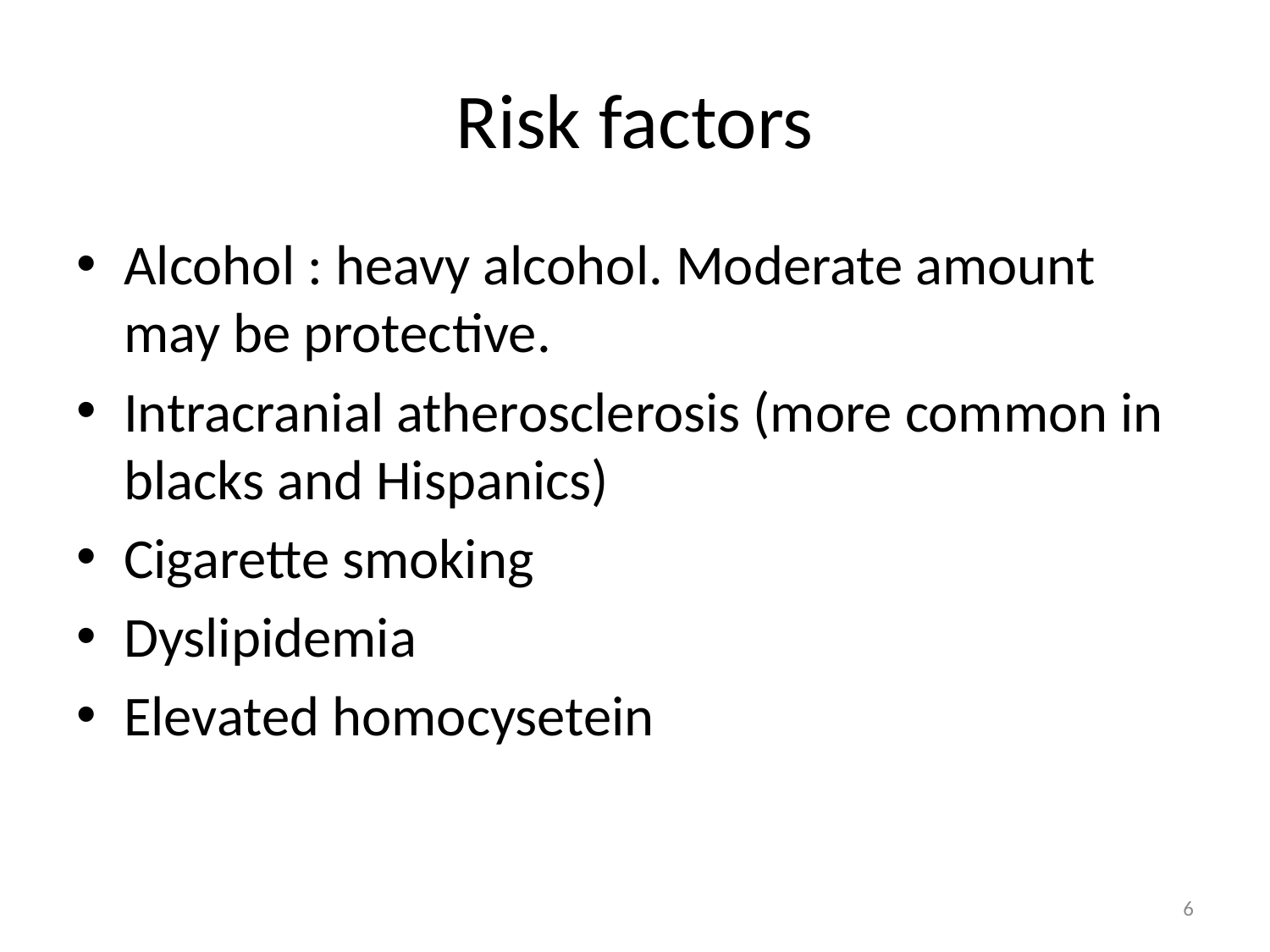

# Risk factors
Alcohol : heavy alcohol. Moderate amount may be protective.
Intracranial atherosclerosis (more common in blacks and Hispanics)
Cigarette smoking
Dyslipidemia
Elevated homocysetein

6